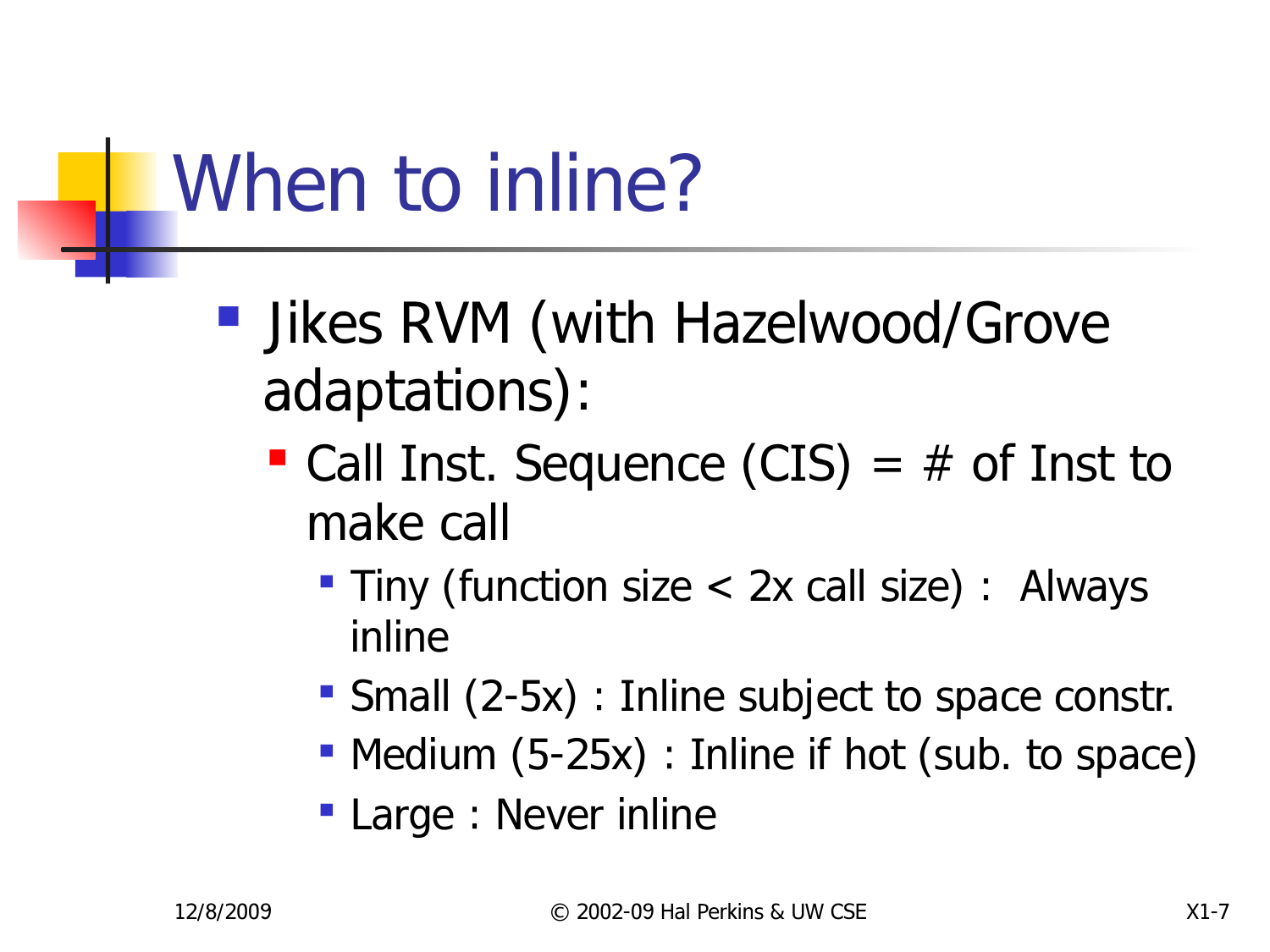

# When to inline?
Jikes RVM (with Hazelwood/Grove adaptations):
Call Inst. Sequence (CIS) = # of Inst to make call
Tiny (function size < 2x call size) :  Always inline
Small (2-5x) : Inline subject to space constr.
Medium (5-25x) : Inline if hot (sub. to space)
Large : Never inline
12/8/2009
© 2002-09 Hal Perkins & UW CSE
X1-7